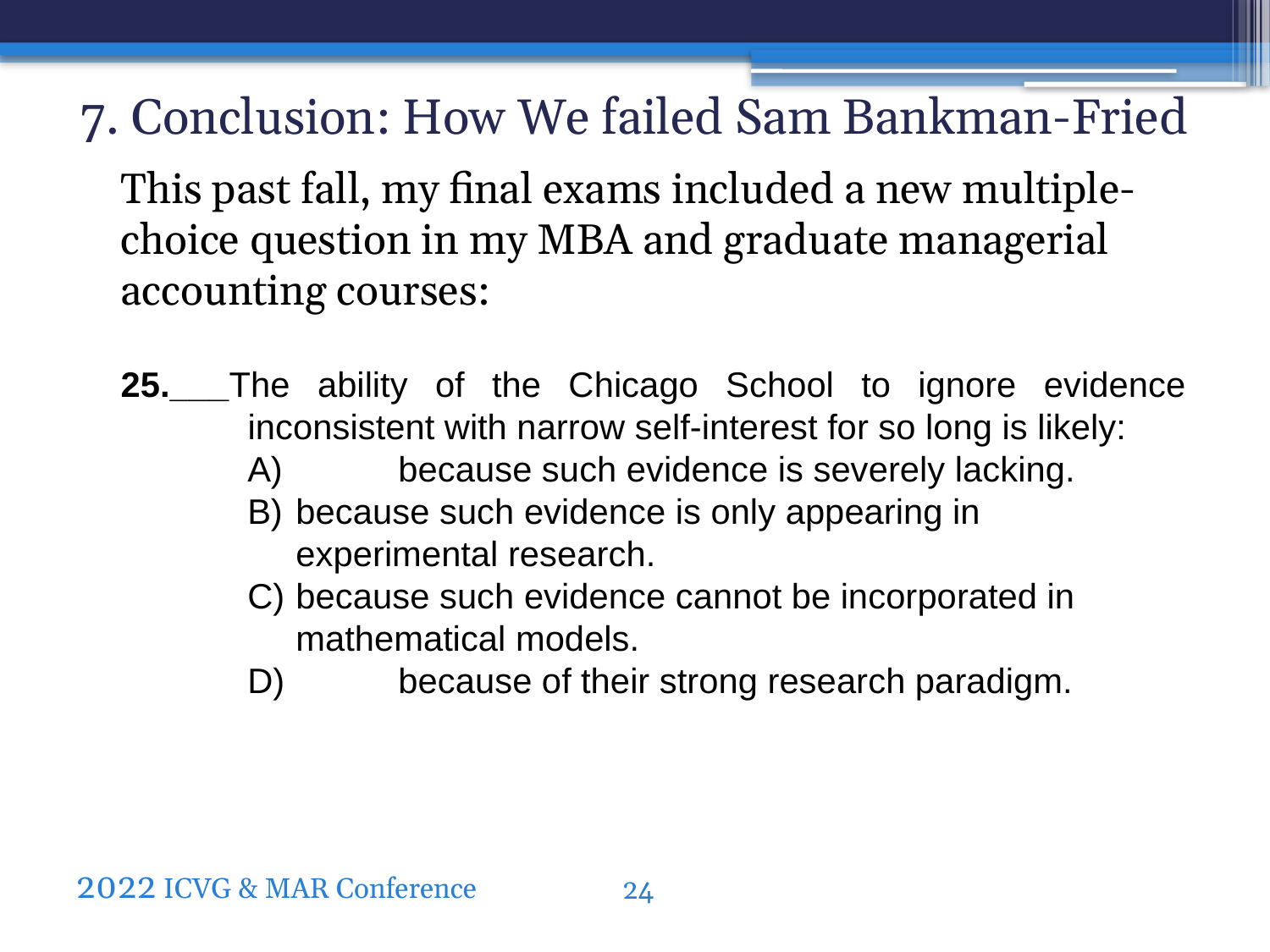

7. Conclusion: How We failed Sam Bankman-Fried
This past fall, my final exams included a new multiple-choice question in my MBA and graduate managerial accounting courses:
25.___The ability of the Chicago School to ignore evidence inconsistent with narrow self-interest for so long is likely:
A)	because such evidence is severely lacking.
B)	because such evidence is only appearing in experimental research.
C)	because such evidence cannot be incorporated in mathematical models.
D)	because of their strong research paradigm.
2022 ICVG & MAR Conference
24